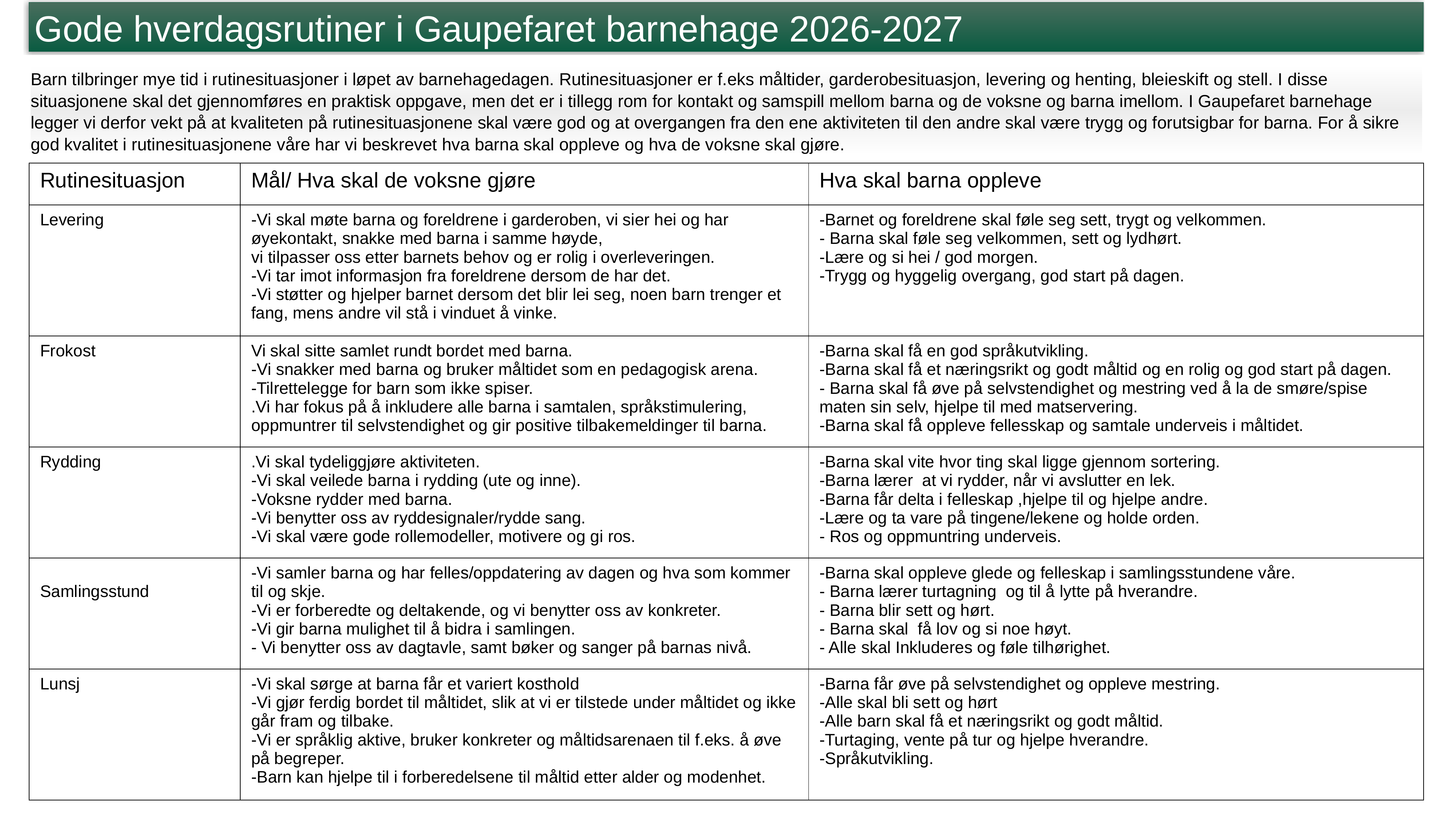

Gode hverdagsrutiner i Gaupefaret barnehage 2026-2027
Barn tilbringer mye tid i rutinesituasjoner i løpet av barnehagedagen. Rutinesituasjoner er f.eks måltider, garderobesituasjon, levering og henting, bleieskift og stell. I disse situasjonene skal det gjennomføres en praktisk oppgave, men det er i tillegg rom for kontakt og samspill mellom barna og de voksne og barna imellom. I Gaupefaret barnehage legger vi derfor vekt på at kvaliteten på rutinesituasjonene skal være god og at overgangen fra den ene aktiviteten til den andre skal være trygg og forutsigbar for barna. For å sikre god kvalitet i rutinesituasjonene våre har vi beskrevet hva barna skal oppleve og hva de voksne skal gjøre.
| Rutinesituasjon | Mål/ Hva skal de voksne gjøre | Hva skal barna oppleve |
| --- | --- | --- |
| Levering | -Vi skal møte barna og foreldrene i garderoben, vi sier hei og har øyekontakt, snakke med barna i samme høyde, vi tilpasser oss etter barnets behov og er rolig i overleveringen. -Vi tar imot informasjon fra foreldrene dersom de har det. -Vi støtter og hjelper barnet dersom det blir lei seg, noen barn trenger et fang, mens andre vil stå i vinduet å vinke. | -Barnet og foreldrene skal føle seg sett, trygt og velkommen. - Barna skal føle seg velkommen, sett og lydhørt. -Lære og si hei / god morgen. -Trygg og hyggelig overgang, god start på dagen. |
| Frokost | Vi skal sitte samlet rundt bordet med barna. -Vi snakker med barna og bruker måltidet som en pedagogisk arena. -Tilrettelegge for barn som ikke spiser. .Vi har fokus på å inkludere alle barna i samtalen, språkstimulering, oppmuntrer til selvstendighet og gir positive tilbakemeldinger til barna. | -Barna skal få en god språkutvikling. -Barna skal få et næringsrikt og godt måltid og en rolig og god start på dagen. - Barna skal få øve på selvstendighet og mestring ved å la de smøre/spise maten sin selv, hjelpe til med matservering. -Barna skal få oppleve fellesskap og samtale underveis i måltidet. |
| Rydding | .Vi skal tydeliggjøre aktiviteten. -Vi skal veilede barna i rydding (ute og inne). -Voksne rydder med barna. -Vi benytter oss av ryddesignaler/rydde sang. -Vi skal være gode rollemodeller, motivere og gi ros. | -Barna skal vite hvor ting skal ligge gjennom sortering. -Barna lærer at vi rydder, når vi avslutter en lek. -Barna får delta i felleskap ,hjelpe til og hjelpe andre. -Lære og ta vare på tingene/lekene og holde orden. - Ros og oppmuntring underveis. |
| ​ ​Samlingsstund | -Vi samler barna og har felles/oppdatering av dagen og hva som kommer til og skje. -Vi er forberedte og deltakende, og vi benytter oss av konkreter. -Vi gir barna mulighet til å bidra i samlingen. - Vi benytter oss av dagtavle, samt bøker og sanger på barnas nivå. | -Barna skal oppleve glede og felleskap i samlingsstundene våre. - Barna lærer turtagning og til å lytte på hverandre. - Barna blir sett og hørt. - Barna skal få lov og si noe høyt. - Alle skal Inkluderes og føle tilhørighet. |
| Lunsj | -Vi skal sørge at barna får et variert kosthold -Vi gjør ferdig bordet til måltidet, slik at vi er tilstede under måltidet og ikke går fram og tilbake. -Vi er språklig aktive, bruker konkreter og måltidsarenaen til f.eks. å øve på begreper. -Barn kan hjelpe til i forberedelsene til måltid etter alder og modenhet. | -Barna får øve på selvstendighet og oppleve mestring. -Alle skal bli sett og hørt -Alle barn skal få et næringsrikt og godt måltid. -Turtaging, vente på tur og hjelpe hverandre. -Språkutvikling. |